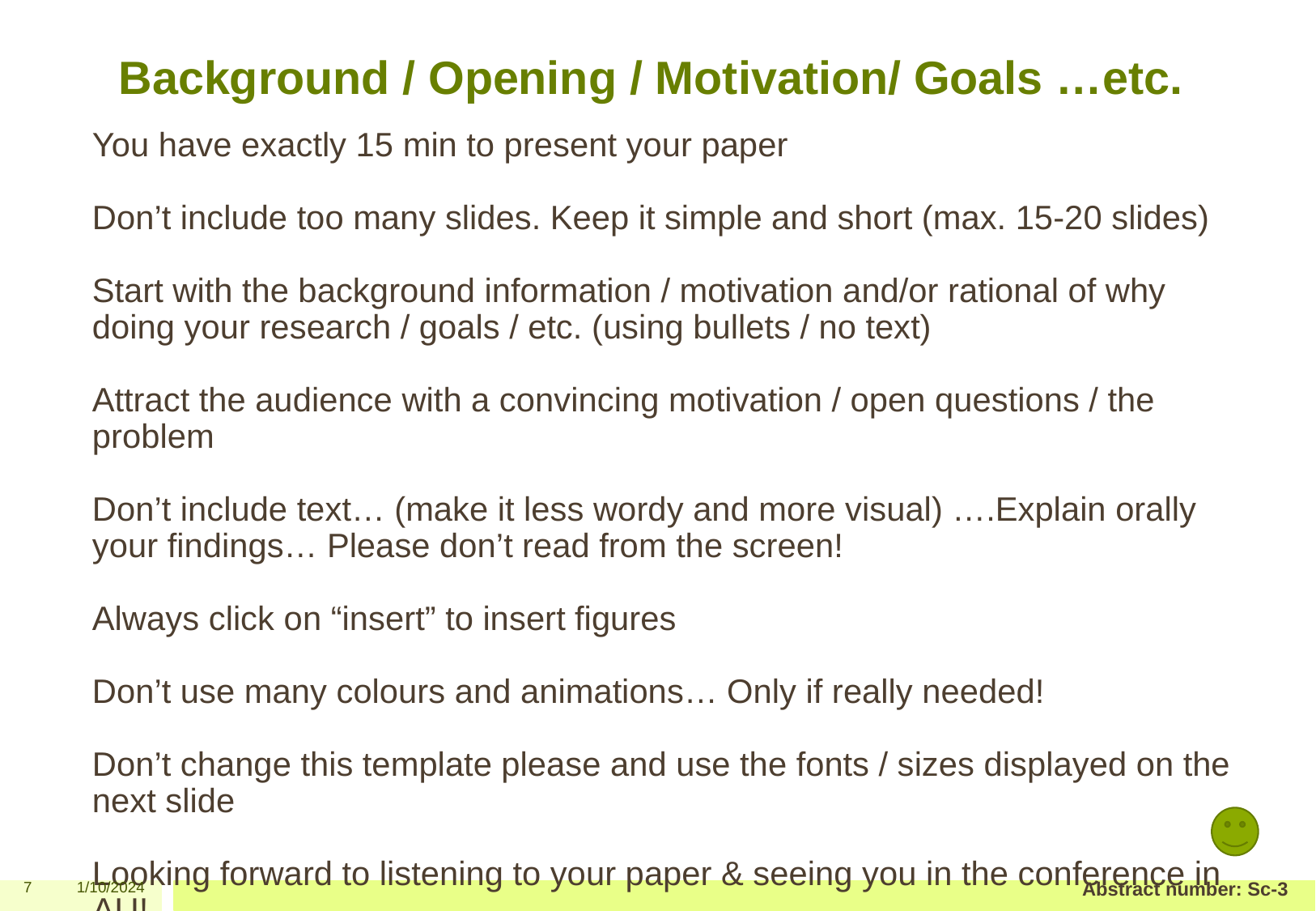

# Background / Opening / Motivation/ Goals …etc.
You have exactly 15 min to present your paper
Don’t include too many slides. Keep it simple and short (max. 15-20 slides)
Start with the background information / motivation and/or rational of why doing your research / goals / etc. (using bullets / no text)
Attract the audience with a convincing motivation / open questions / the problem
Don’t include text… (make it less wordy and more visual) ….Explain orally your findings… Please don’t read from the screen!
Always click on “insert” to insert figures
Don’t use many colours and animations… Only if really needed!
Don’t change this template please and use the fonts / sizes displayed on the next slide
Looking forward to listening to your paper & seeing you in the conference in AU!

7
1/10/2024
Abstract number: Sc-3